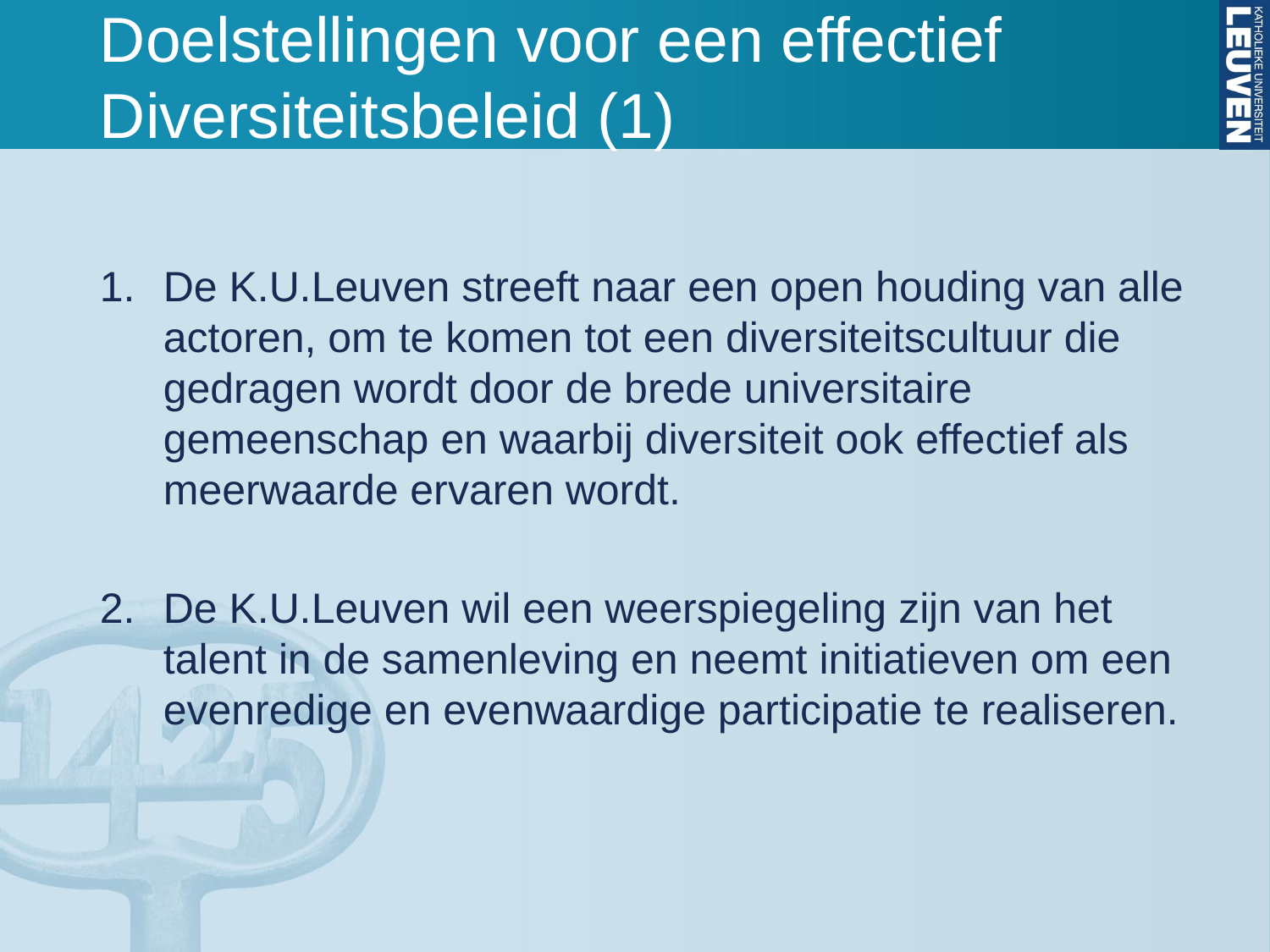

# Doelstellingen voor een effectief Diversiteitsbeleid (1)

De K.U.Leuven streeft naar een open houding van alle actoren, om te komen tot een diversiteitscultuur die gedragen wordt door de brede universitaire gemeenschap en waarbij diversiteit ook effectief als meerwaarde ervaren wordt.

De K.U.Leuven wil een weerspiegeling zijn van het talent in de samenleving en neemt initiatieven om een evenredige en evenwaardige participatie te realiseren.